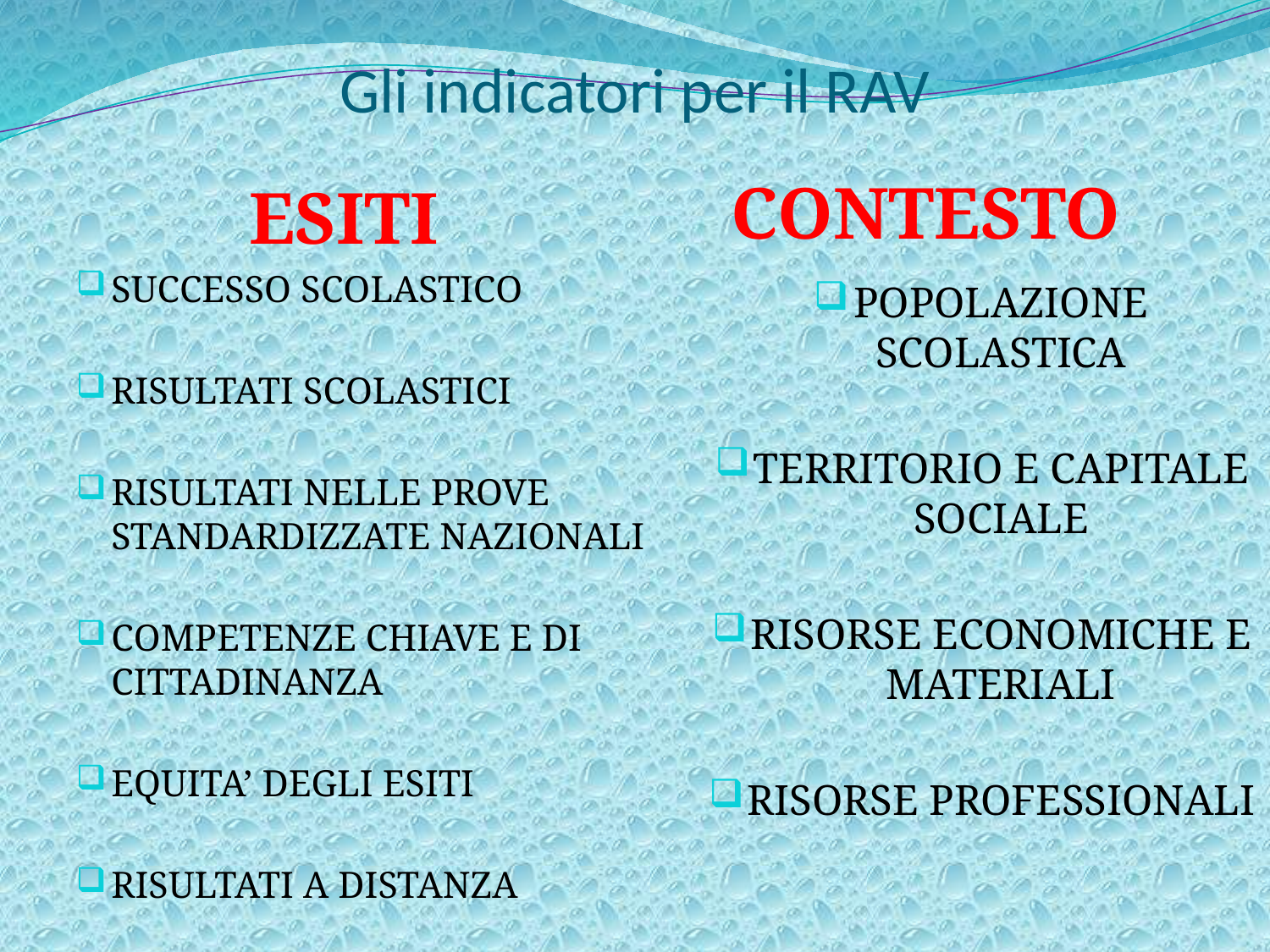

# Gli indicatori per il RAV
ESITI
CONTESTO
SUCCESSO SCOLASTICO

RISULTATI SCOLASTICI

RISULTATI NELLE PROVE STANDARDIZZATE NAZIONALI

COMPETENZE CHIAVE E DI CITTADINANZA

EQUITA’ DEGLI ESITI

RISULTATI A DISTANZA
POPOLAZIONE SCOLASTICA

TERRITORIO E CAPITALE SOCIALE

RISORSE ECONOMICHE E MATERIALI

RISORSE PROFESSIONALI